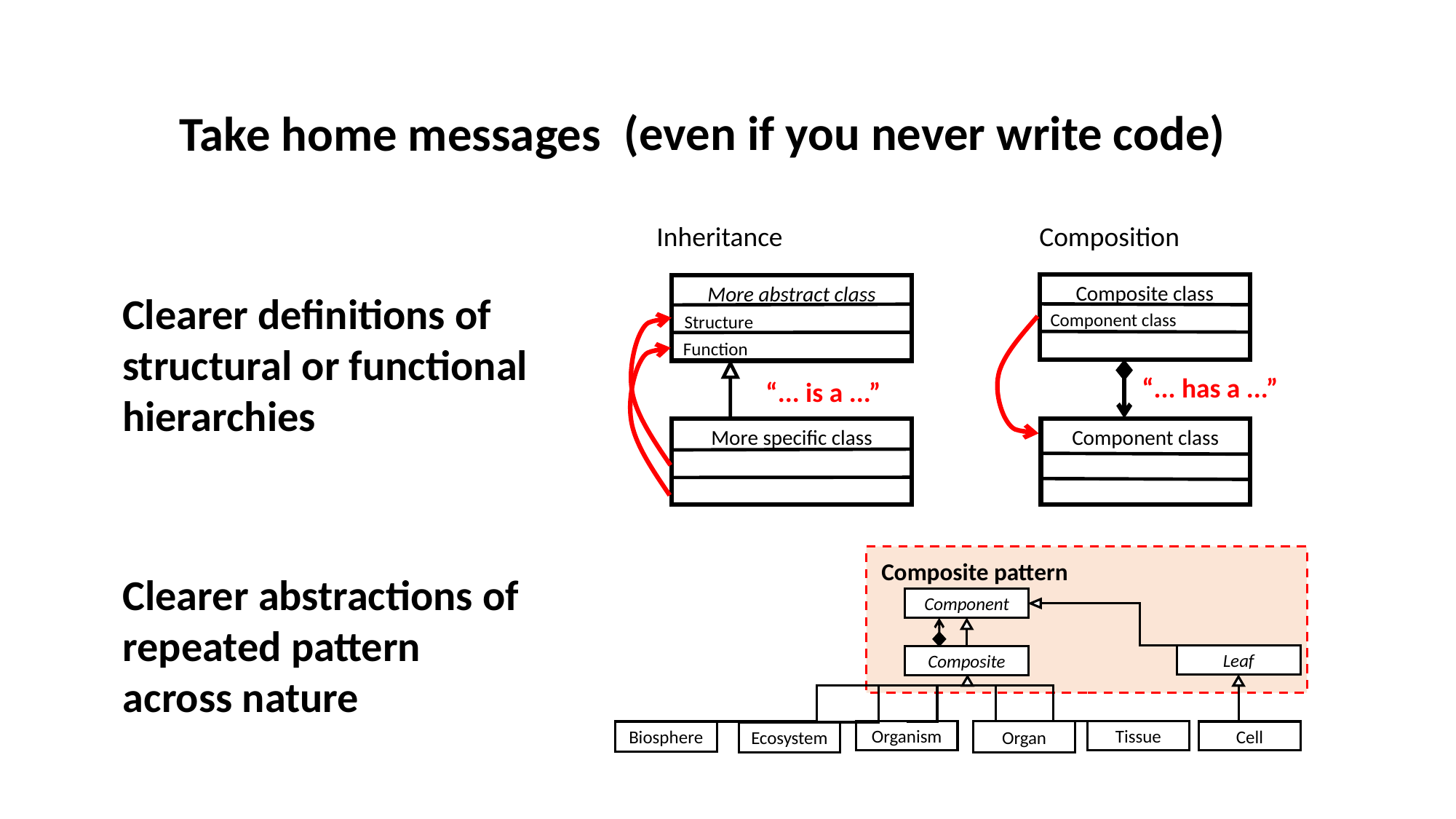

(even if you never write code)
Take home messages
Inheritance
More abstract class

Structure

Function

“... is a ...”
More specific class
Composition
Composite class

Component class

Component class
“... has a ...”
Clearer definitions of structural or functional hierarchies

Composite pattern
Component

Leaf

Composite

Tissue
Organ
Biosphere
Organism
Cell
Ecosystem
Clearer abstractions of repeated pattern across nature